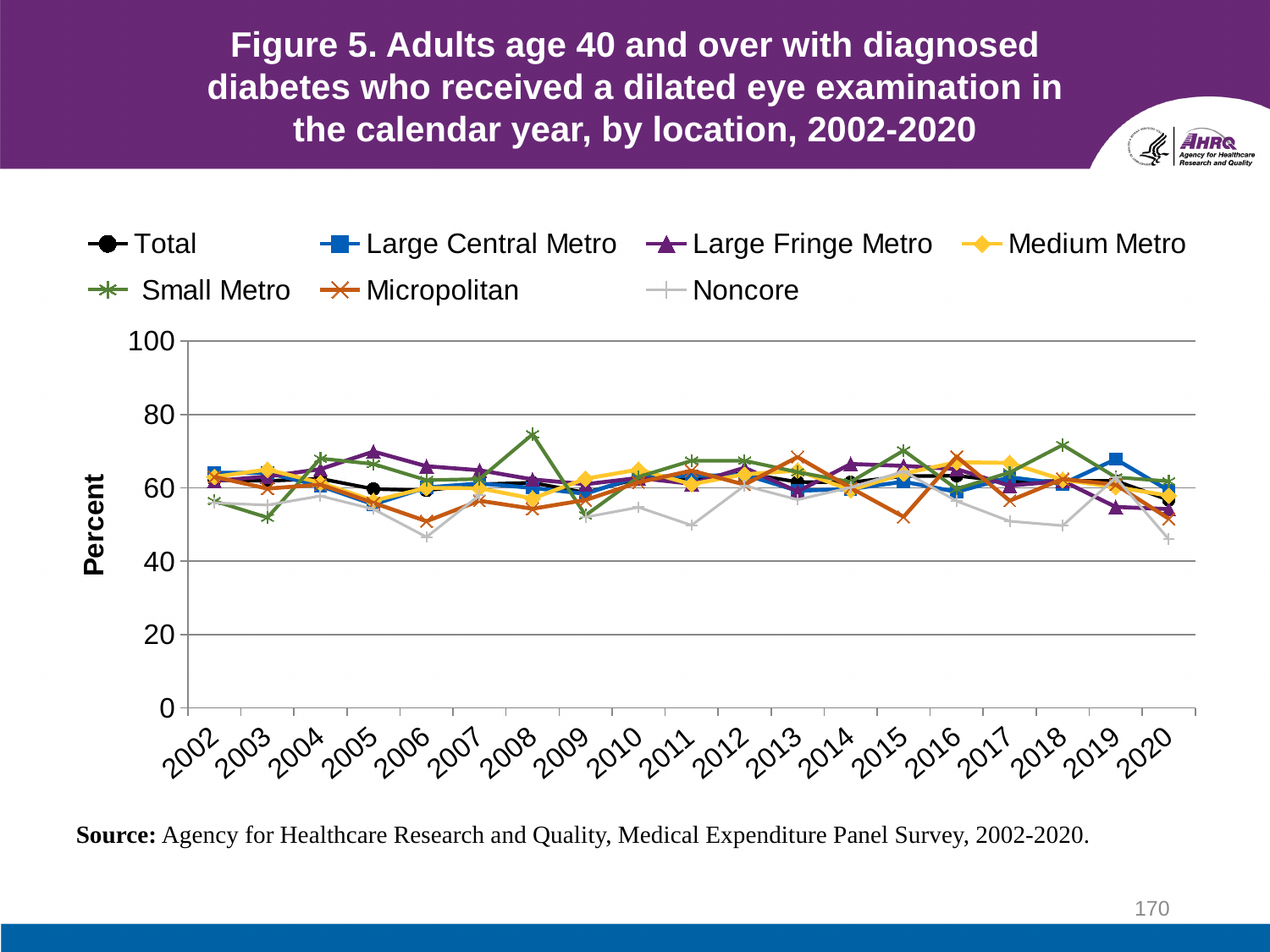

# Figure 5. Adults age 40 and over with diagnosed diabetes who received a dilated eye examination in the calendar year, by location, 2002-2020

### Chart

| Category | Total | Large Central Metro | Large Fringe Metro | Medium Metro |  Small Metro | Micropolitan | Noncore |
|---|---|---|---|---|---|---|---|
| 2002 | 62.1 | 64.1 | 61.9 | 63.0 | 56.4 | 63.0 | 55.9 |
| 2003 | 61.9 | 64.1 | 63.1 | 65.0 | 51.9 | 59.8 | 55.3 |
| 2004 | 62.5 | 60.5 | 65.1 | 61.4 | 68.0 | 60.9 | 57.8 |
| 2005 | 59.7 | 55.5 | 69.9 | 56.5 | 66.5 | 55.9 | 54.2 |
| 2006 | 59.3 | 60.1 | 65.9 | 60.0 | 62.1 | 50.9 | 46.6 |
| 2007 | 61.0 | 61.2 | 64.8 | 59.9 | 62.4 | 56.5 | 58.0 |
| 2008 | 61.4 | 60.0 | 62.3 | 57.1 | 74.6 | 54.3 | None |
| 2009 | 58.7 | 58.4 | 61.0 | 62.5 | 52.5 | 56.7 | 52.0 |
| 2010 | 62.6 | 63.1 | 62.7 | 65.0 | 63.0 | 61.5 | 54.7 |
| 2011 | 62.3 | 63.2 | 61.1 | 61.0 | 67.4 | 64.7 | 49.8 |
| 2012 | 64.0 | 63.6 | 65.5 | 63.7 | 67.4 | 60.9 | 60.6 |
| 2013 | 61.6 | 59.2 | 59.0 | 64.7 | 64.3 | 68.4 | 56.8 |
| 2014 | 61.5 | 59.7 | 66.5 | 59.4 | 61.6 | 60.0 | 60.1 |
| 2015 | 63.2 | 61.7 | 66.0 | 63.9 | 70.2 | 52.1 | 64.5 |
| 2016 | 63.3 | 58.9 | 65.1 | 67.0 | 59.7 | 68.5 | 56.4 |
| 2017 | 61.7 | 62.9 | 60.6 | 66.8 | 64.2 | 56.5 | 50.9 |
| 2018 | 61.9 | 61.1 | 61.9 | 62.2 | 71.7 | 62.4 | 49.7 |
| 2019 | 61.9 | 67.8 | 54.8 | 60.2 | 62.9 | 60.9 | 62.8 |
| 2020 | 56.7 | 59.3 | 54.2 | 57.9 | 61.8 | 51.6 | 46.0 |
Source: Agency for Healthcare Research and Quality, Medical Expenditure Panel Survey, 2002-2020.
170